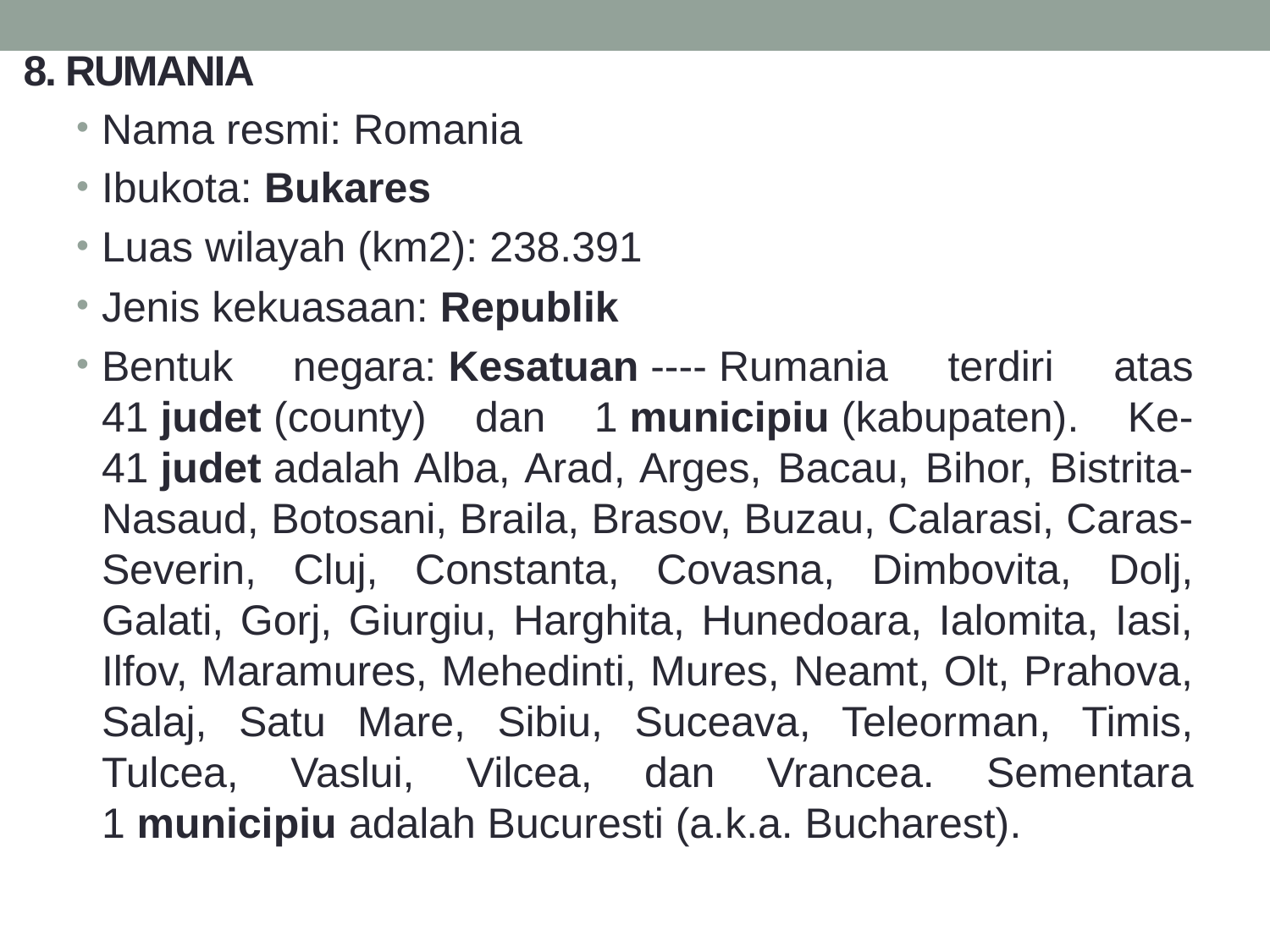

# 8. RUMANIA
Nama resmi: Romania
Ibukota: Bukares
Luas wilayah (km2): 238.391
Jenis kekuasaan: Republik
Bentuk negara: Kesatuan ---- Rumania terdiri atas 41 judet (county) dan 1 municipiu (kabupaten). Ke-41 judet adalah Alba, Arad, Arges, Bacau, Bihor, Bistrita-Nasaud, Botosani, Braila, Brasov, Buzau, Calarasi, Caras-Severin, Cluj, Constanta, Covasna, Dimbovita, Dolj, Galati, Gorj, Giurgiu, Harghita, Hunedoara, Ialomita, Iasi, Ilfov, Maramures, Mehedinti, Mures, Neamt, Olt, Prahova, Salaj, Satu Mare, Sibiu, Suceava, Teleorman, Timis, Tulcea, Vaslui, Vilcea, dan Vrancea. Sementara 1 municipiu adalah Bucuresti (a.k.a. Bucharest).